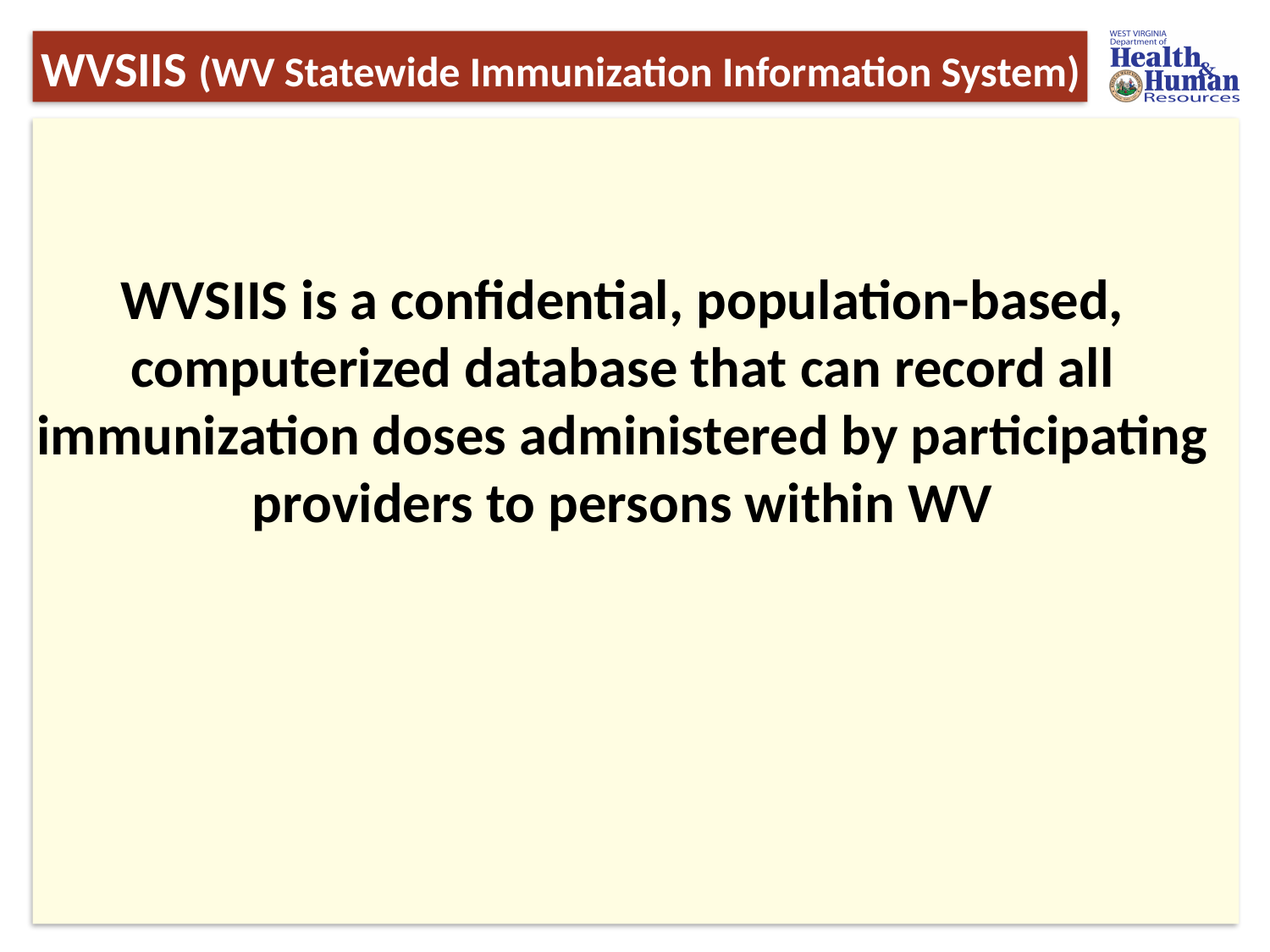

WVSIIS (WV Statewide Immunization Information System)
# WVSIIS is a confidential, population-based, computerized database that can record all immunization doses administered by participating providers to persons within WV